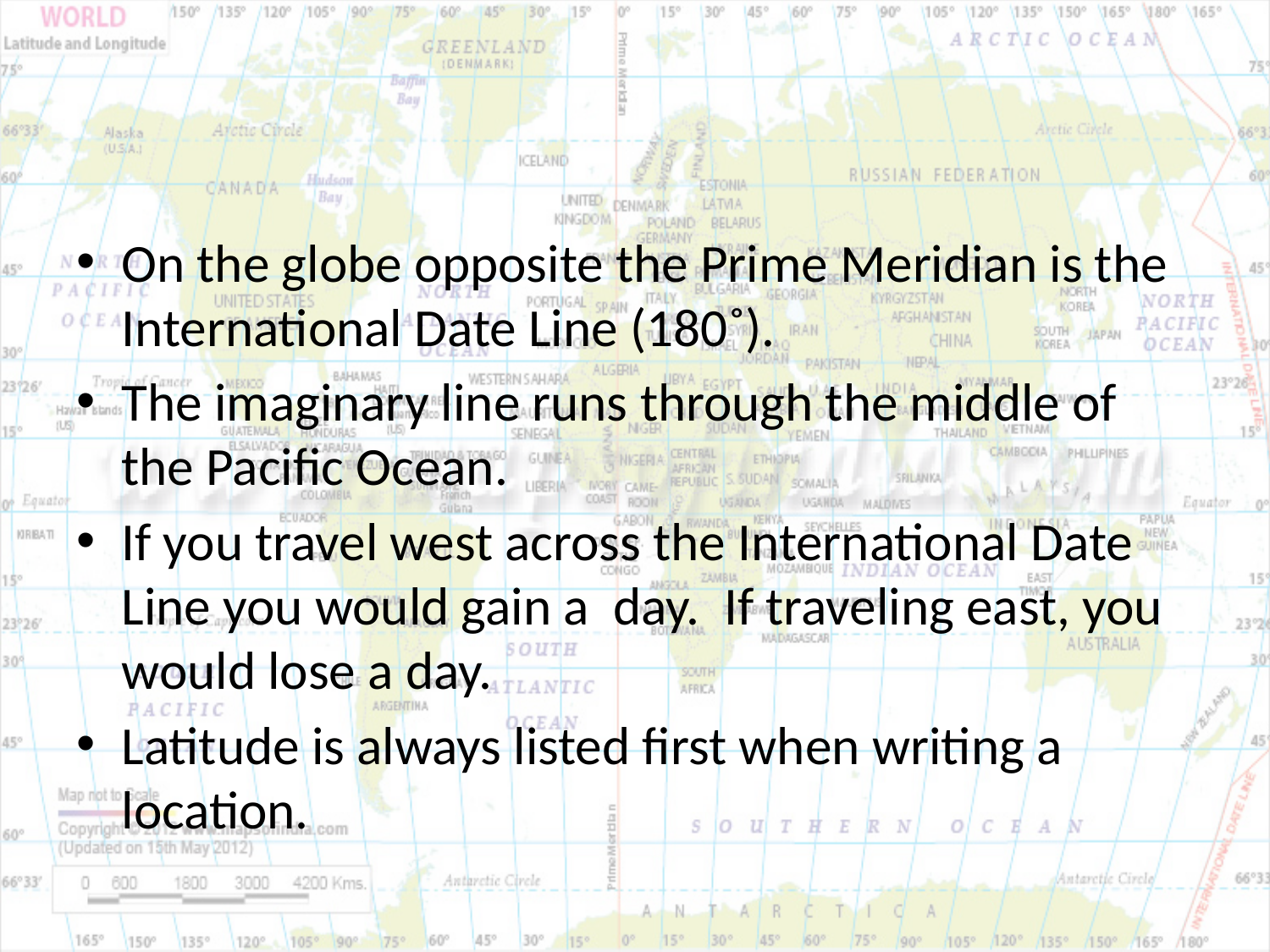

#
On the globe opposite the Prime Meridian is the International Date Line (180˚).
The imaginary line runs through the middle of the Pacific Ocean.
If you travel west across the International Date Line you would gain a  day.  If traveling east, you would lose a day.
Latitude is always listed first when writing a location.